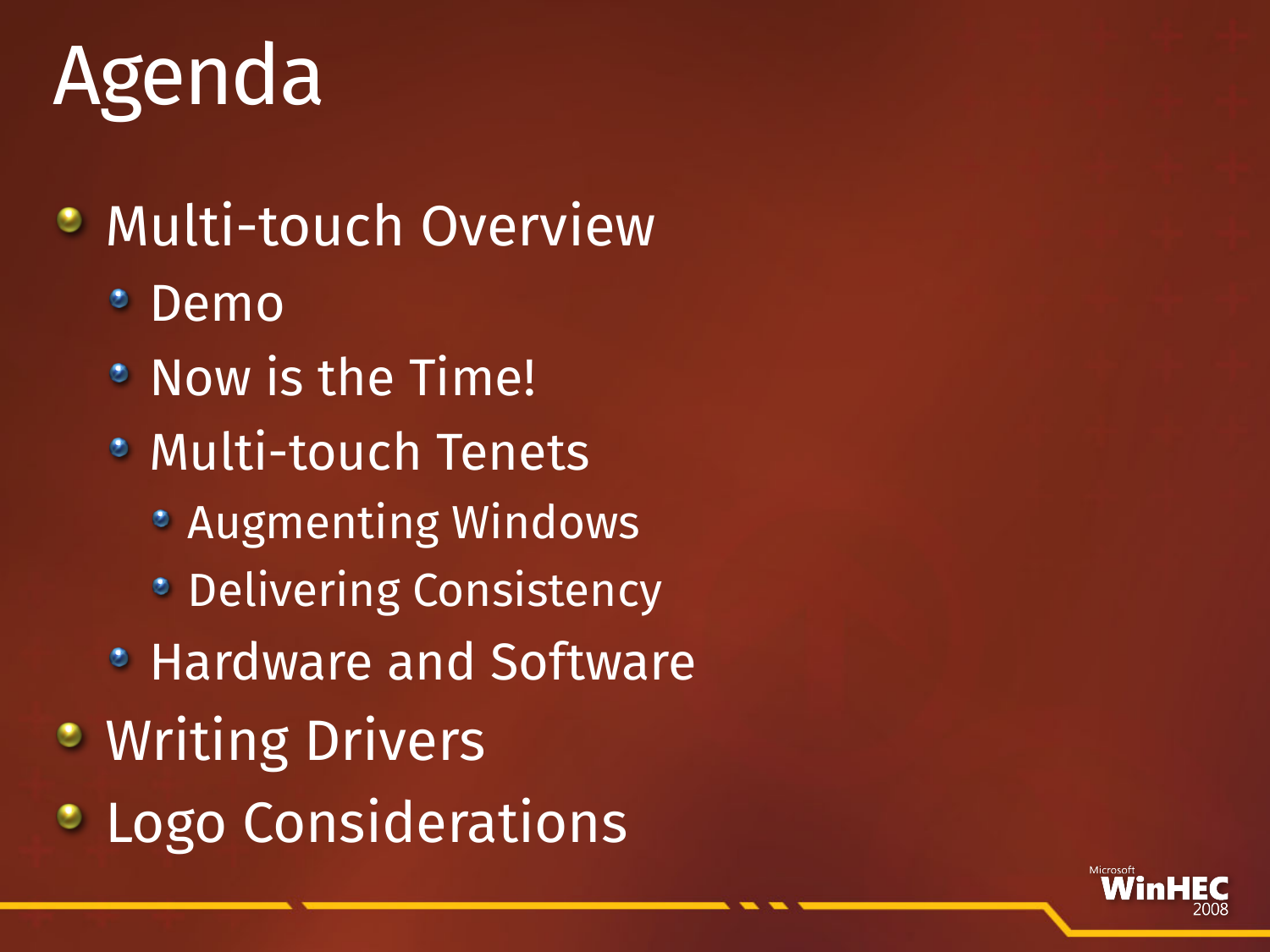

# Agenda
Multi-touch Overview
Demo
Now is the Time!
Multi-touch Tenets
Augmenting Windows
Delivering Consistency
Hardware and Software
Writing Drivers
Logo Considerations